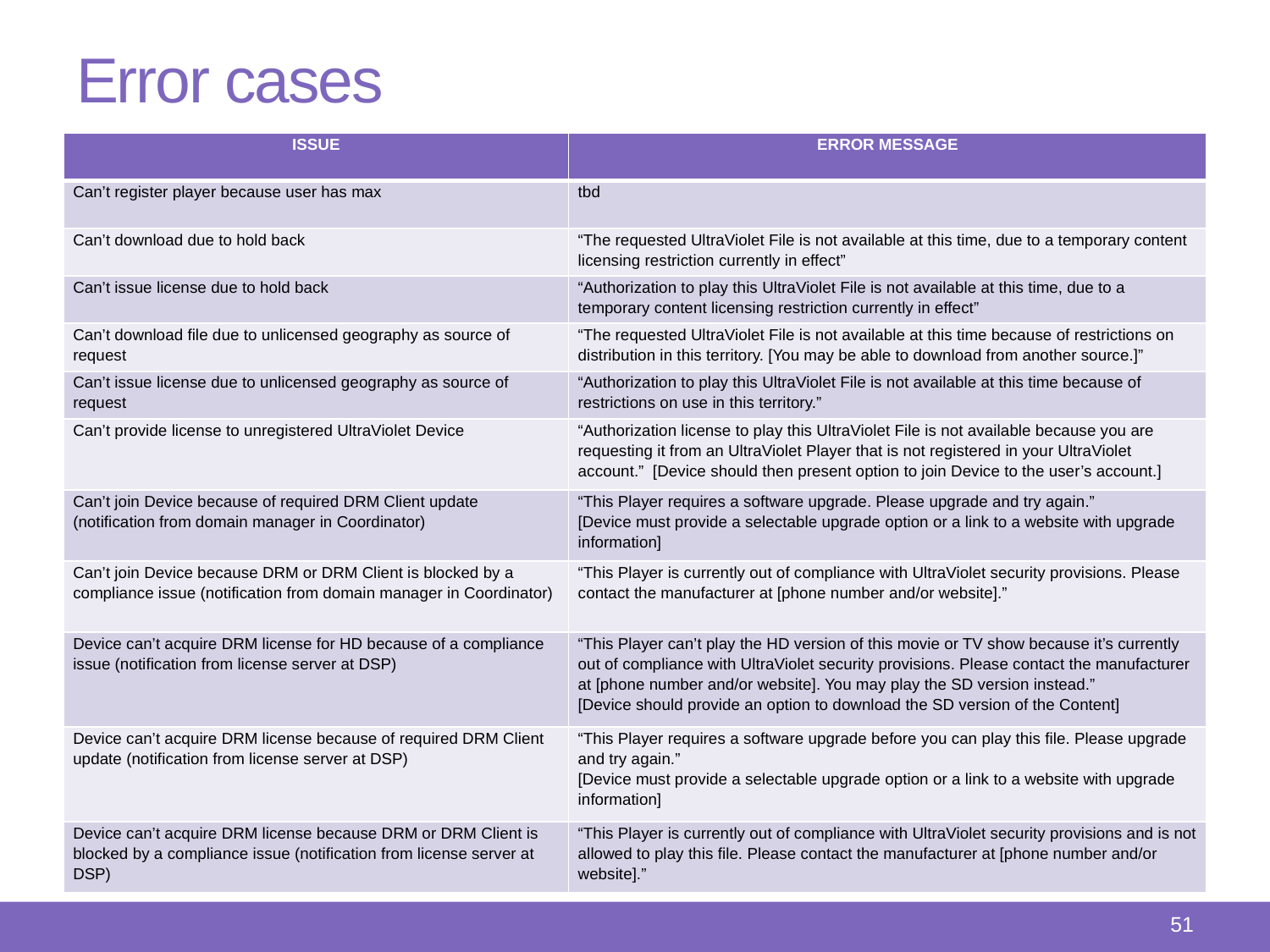

# Error cases

| ISSUE | ERROR MESSAGE |
| --- | --- |
| Can’t register player because user has max | tbd |
| Can’t download due to hold back | “The requested UltraViolet File is not available at this time, due to a temporary content licensing restriction currently in effect” |
| Can’t issue license due to hold back | “Authorization to play this UltraViolet File is not available at this time, due to a temporary content licensing restriction currently in effect” |
| Can’t download file due to unlicensed geography as source of request | “The requested UltraViolet File is not available at this time because of restrictions on distribution in this territory. [You may be able to download from another source.]” |
| Can’t issue license due to unlicensed geography as source of request | “Authorization to play this UltraViolet File is not available at this time because of restrictions on use in this territory.” |
| Can’t provide license to unregistered UltraViolet Device | “Authorization license to play this UltraViolet File is not available because you are requesting it from an UltraViolet Player that is not registered in your UltraViolet account.” [Device should then present option to join Device to the user’s account.] |
| Can’t join Device because of required DRM Client update (notification from domain manager in Coordinator) | “This Player requires a software upgrade. Please upgrade and try again.” [Device must provide a selectable upgrade option or a link to a website with upgrade information] |
| Can’t join Device because DRM or DRM Client is blocked by a compliance issue (notification from domain manager in Coordinator) | “This Player is currently out of compliance with UltraViolet security provisions. Please contact the manufacturer at [phone number and/or website].” |
| Device can’t acquire DRM license for HD because of a compliance issue (notification from license server at DSP) | “This Player can’t play the HD version of this movie or TV show because it’s currently out of compliance with UltraViolet security provisions. Please contact the manufacturer at [phone number and/or website]. You may play the SD version instead.” [Device should provide an option to download the SD version of the Content] |
| Device can’t acquire DRM license because of required DRM Client update (notification from license server at DSP) | “This Player requires a software upgrade before you can play this file. Please upgrade and try again.” [Device must provide a selectable upgrade option or a link to a website with upgrade information] |
| Device can’t acquire DRM license because DRM or DRM Client is blocked by a compliance issue (notification from license server at DSP) | “This Player is currently out of compliance with UltraViolet security provisions and is not allowed to play this file. Please contact the manufacturer at [phone number and/or website].” |
51